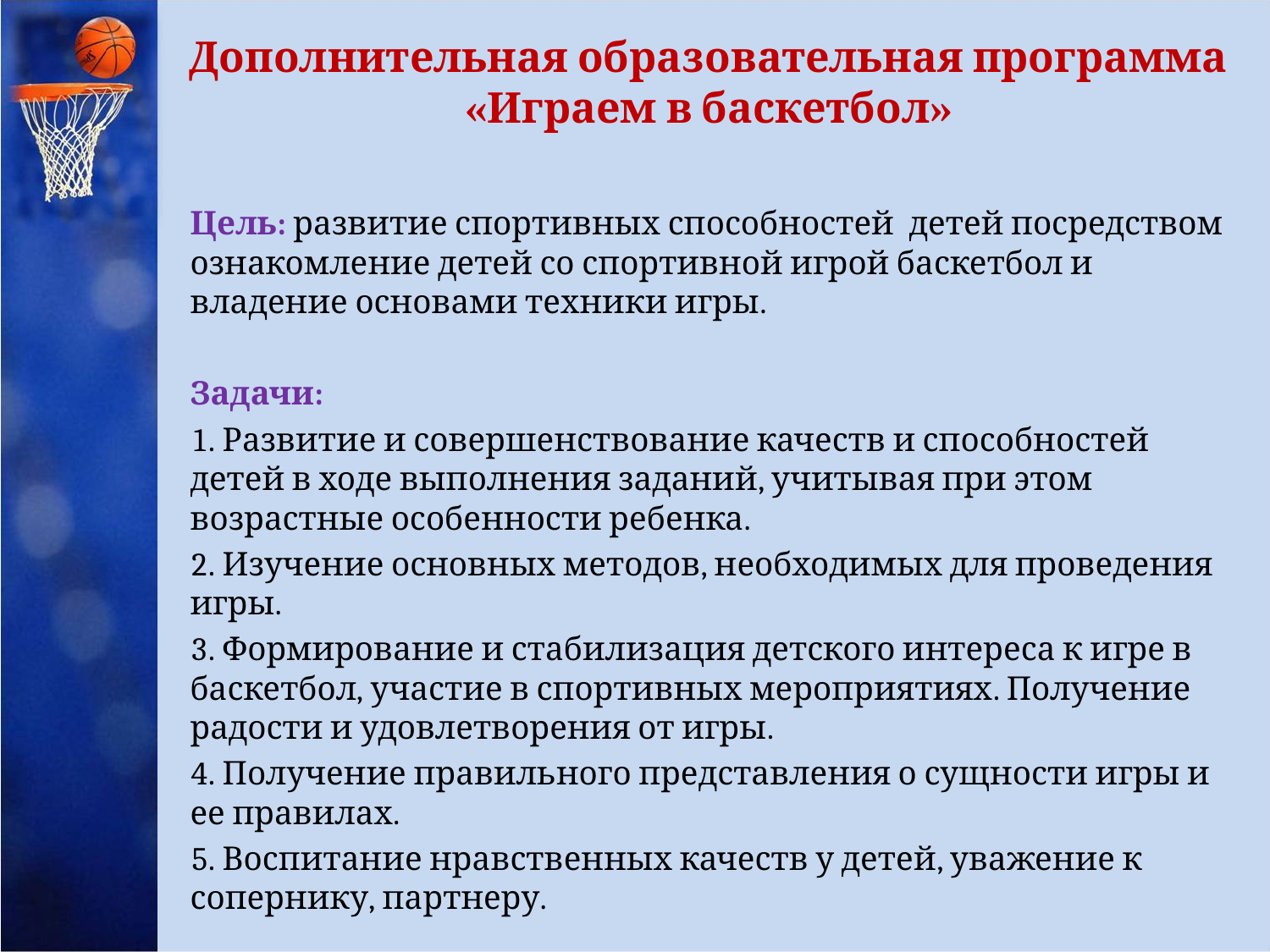

Дополнительная образовательная программа  «Играем в баскетбол»
Цель: развитие спортивных способностей  детей посредством ознакомление детей со спортивной игрой баскетбол и владение основами техники игры.

Задачи:
1. Развитие и совершенствование качеств и способностей детей в ходе выполнения заданий, учитывая при этом возрастные особенности ребенка.
2. Изучение основных методов, необходимых для проведения игры.
3. Формирование и стабилизация детского интереса к игре в баскетбол, участие в спортивных мероприятиях. Получение радости и удовлетворения от игры.
4. Получение правильного представления о сущности игры и ее правилах.
5. Воспитание нравственных качеств у детей, уважение к сопернику, партнеру.